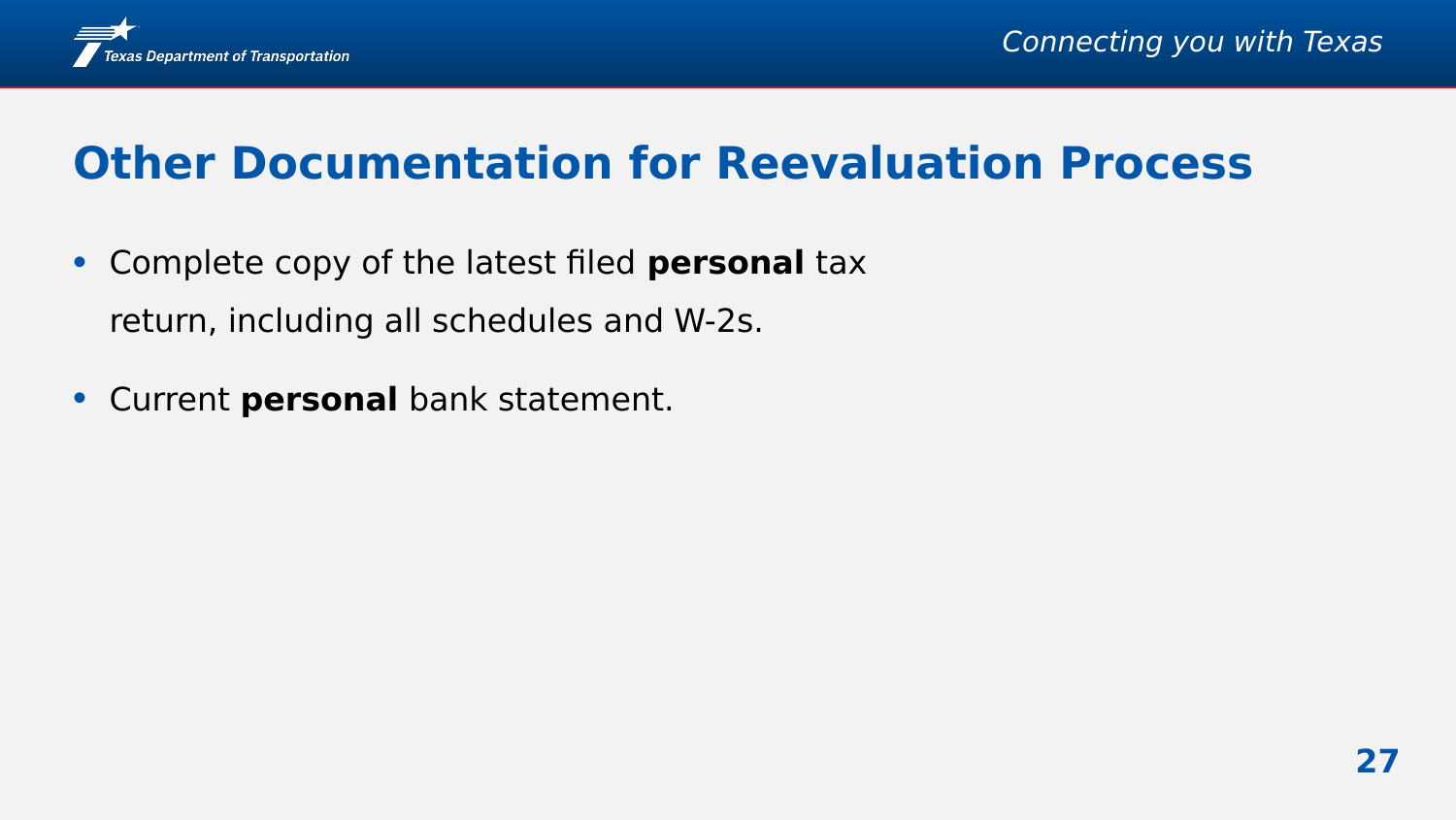

# Other Documentation for Reevaluation Process
Complete copy of the latest filed personal tax return, including all schedules and W-2s.
Current personal bank statement.